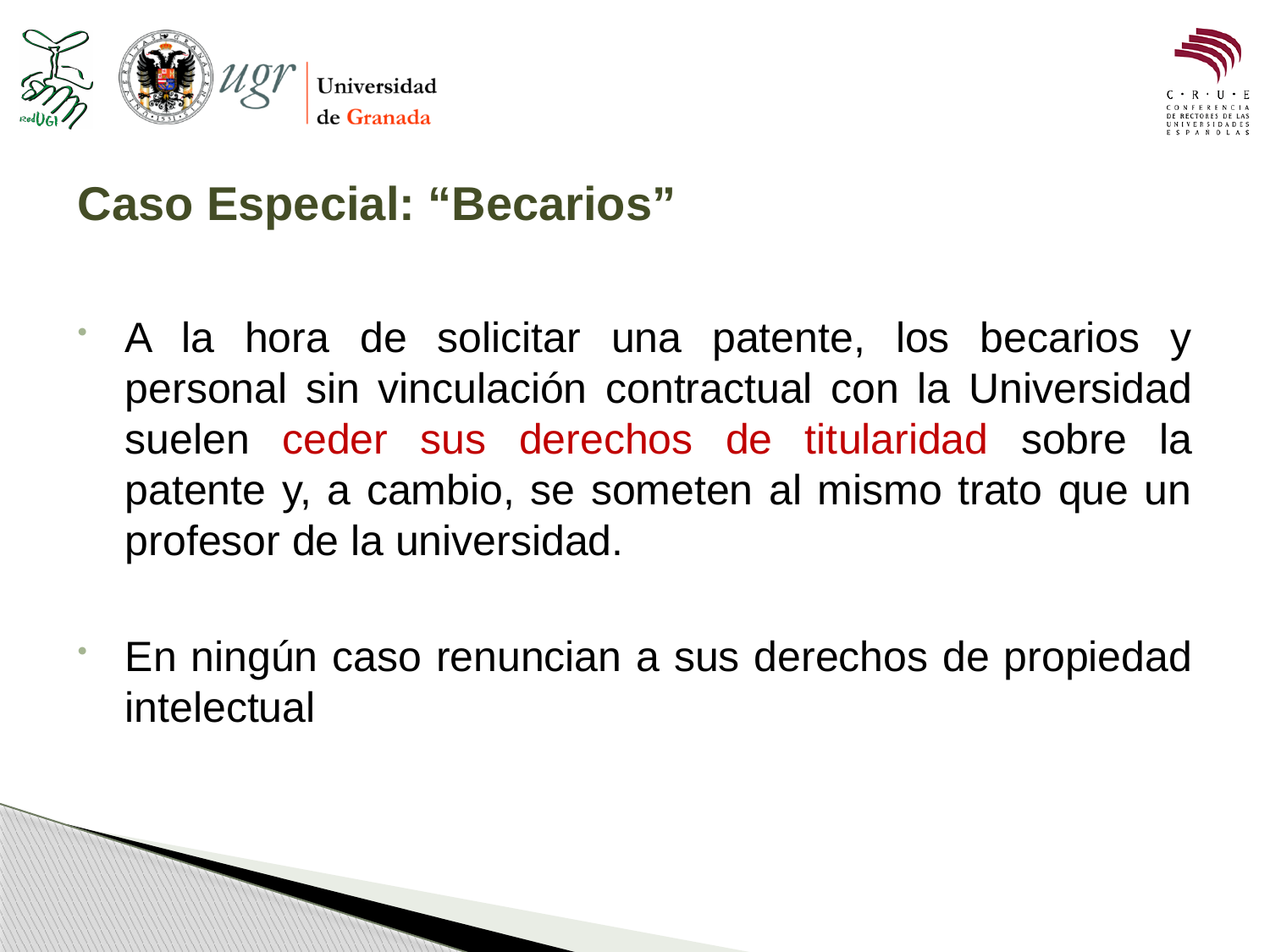

# Caso Especial: “Becarios”

A la hora de solicitar una patente, los becarios y personal sin vinculación contractual con la Universidad suelen ceder sus derechos de titularidad sobre la patente y, a cambio, se someten al mismo trato que un profesor de la universidad.

En ningún caso renuncian a sus derechos de propiedad intelectual